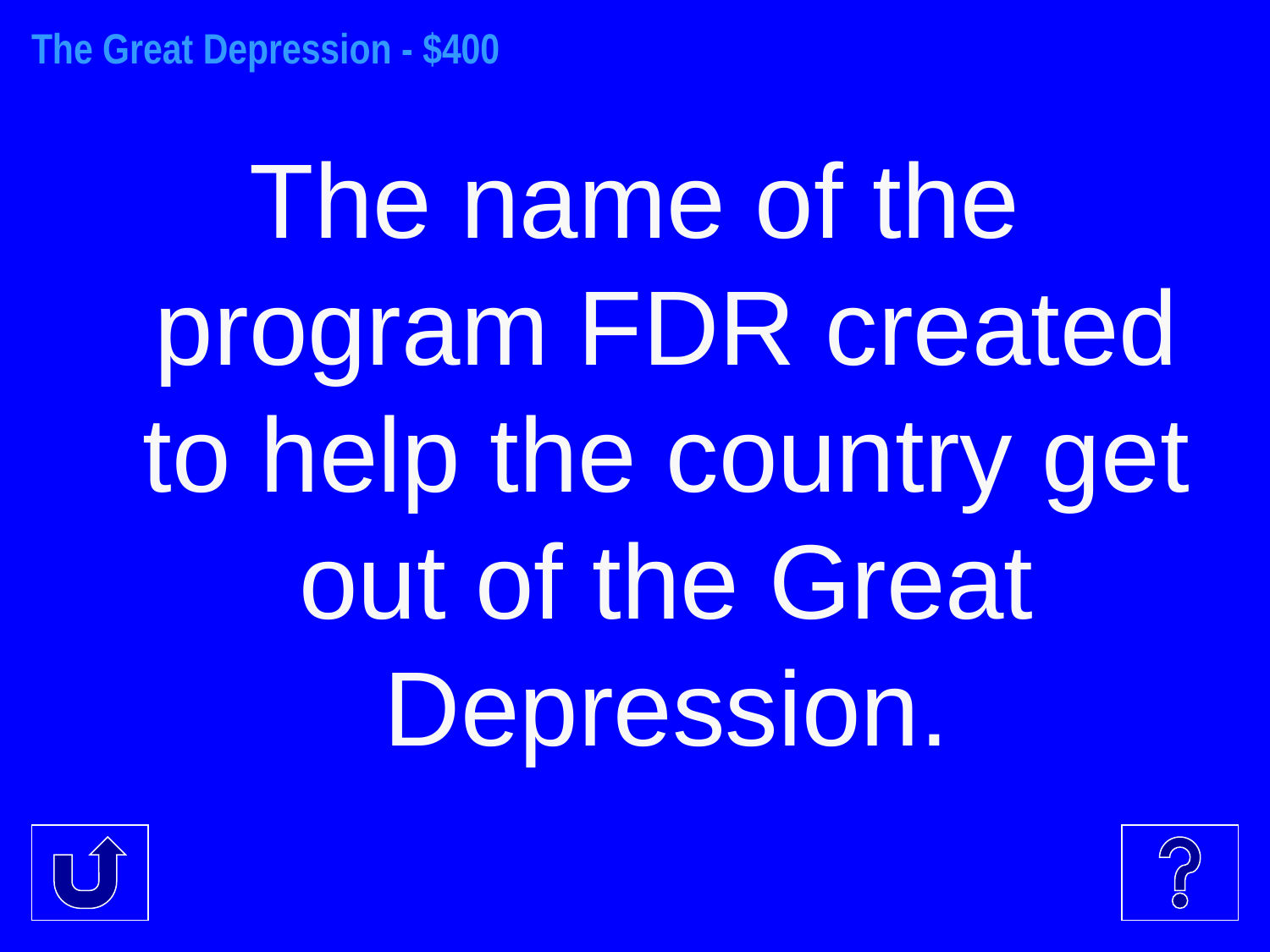

The Great Depression - $400
The name of the program FDR created to help the country get out of the Great Depression.